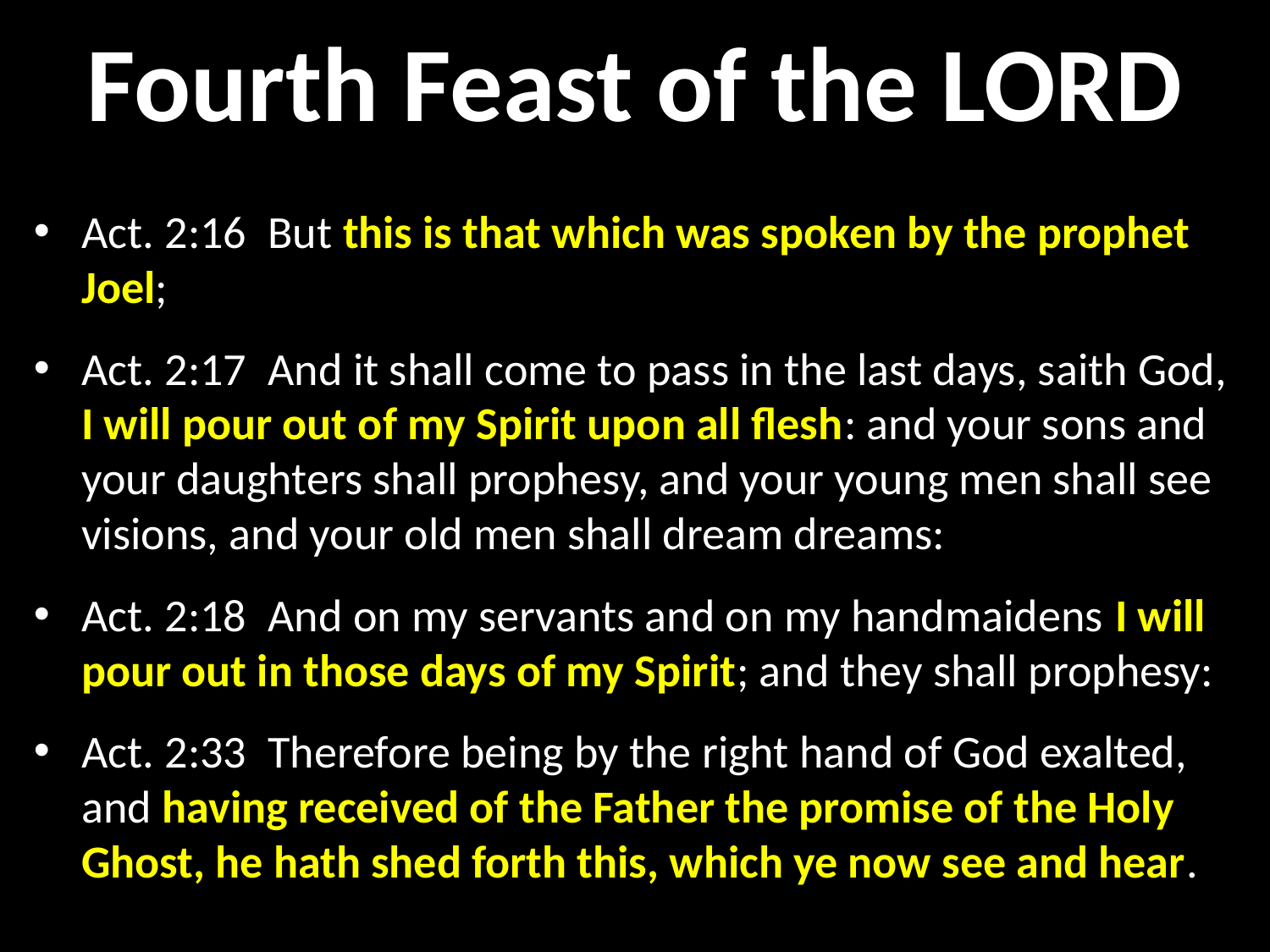

# Fourth Feast of the LORD
Act. 2:16  But this is that which was spoken by the prophet Joel;

Act. 2:17  And it shall come to pass in the last days, saith God, I will pour out of my Spirit upon all flesh: and your sons and your daughters shall prophesy, and your young men shall see visions, and your old men shall dream dreams:

Act. 2:18  And on my servants and on my handmaidens I will pour out in those days of my Spirit; and they shall prophesy:

Act. 2:33  Therefore being by the right hand of God exalted, and having received of the Father the promise of the Holy Ghost, he hath shed forth this, which ye now see and hear.